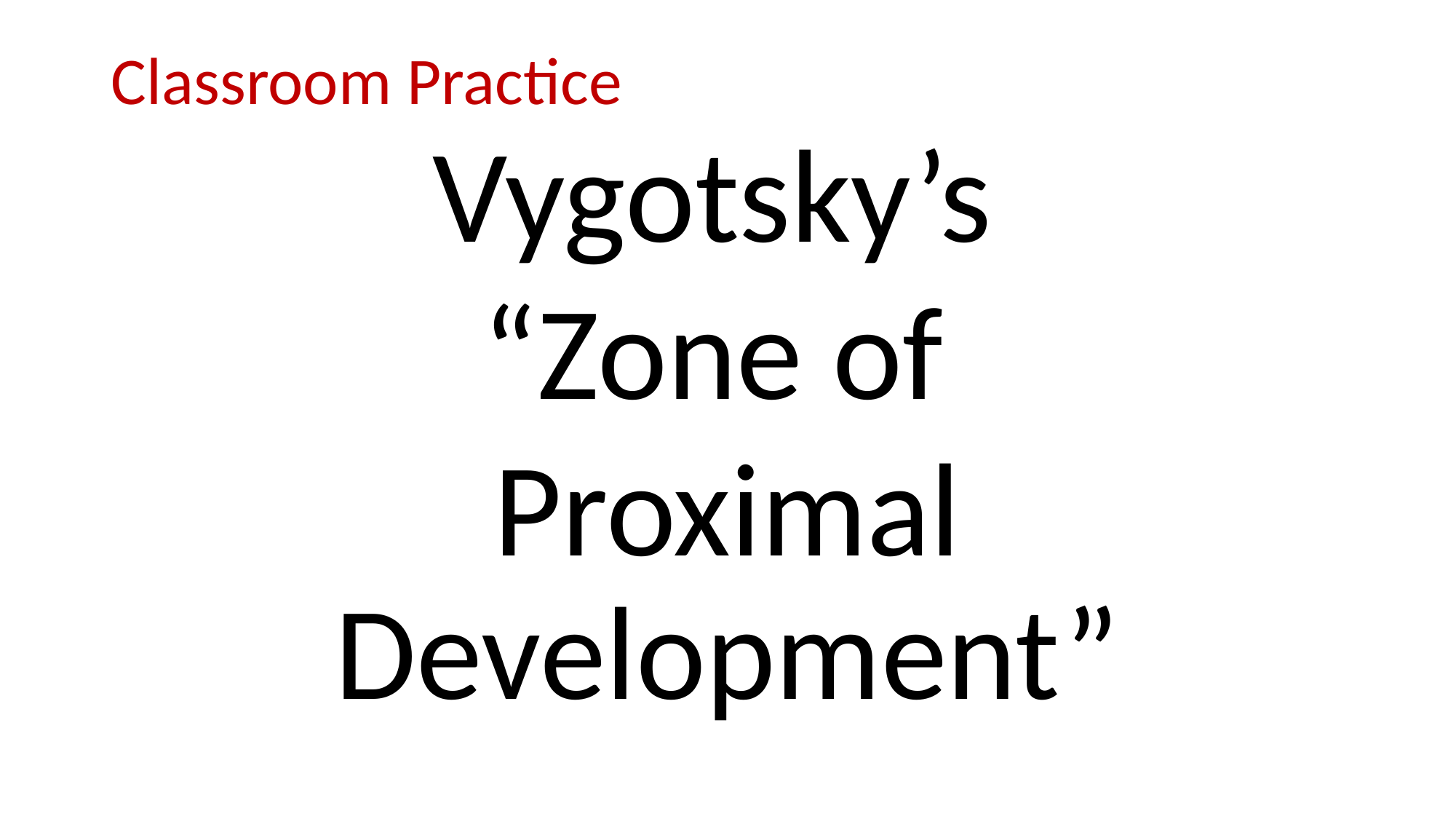

# Classroom Practice
Vygotsky’s
“Zone of
Proximal Development”